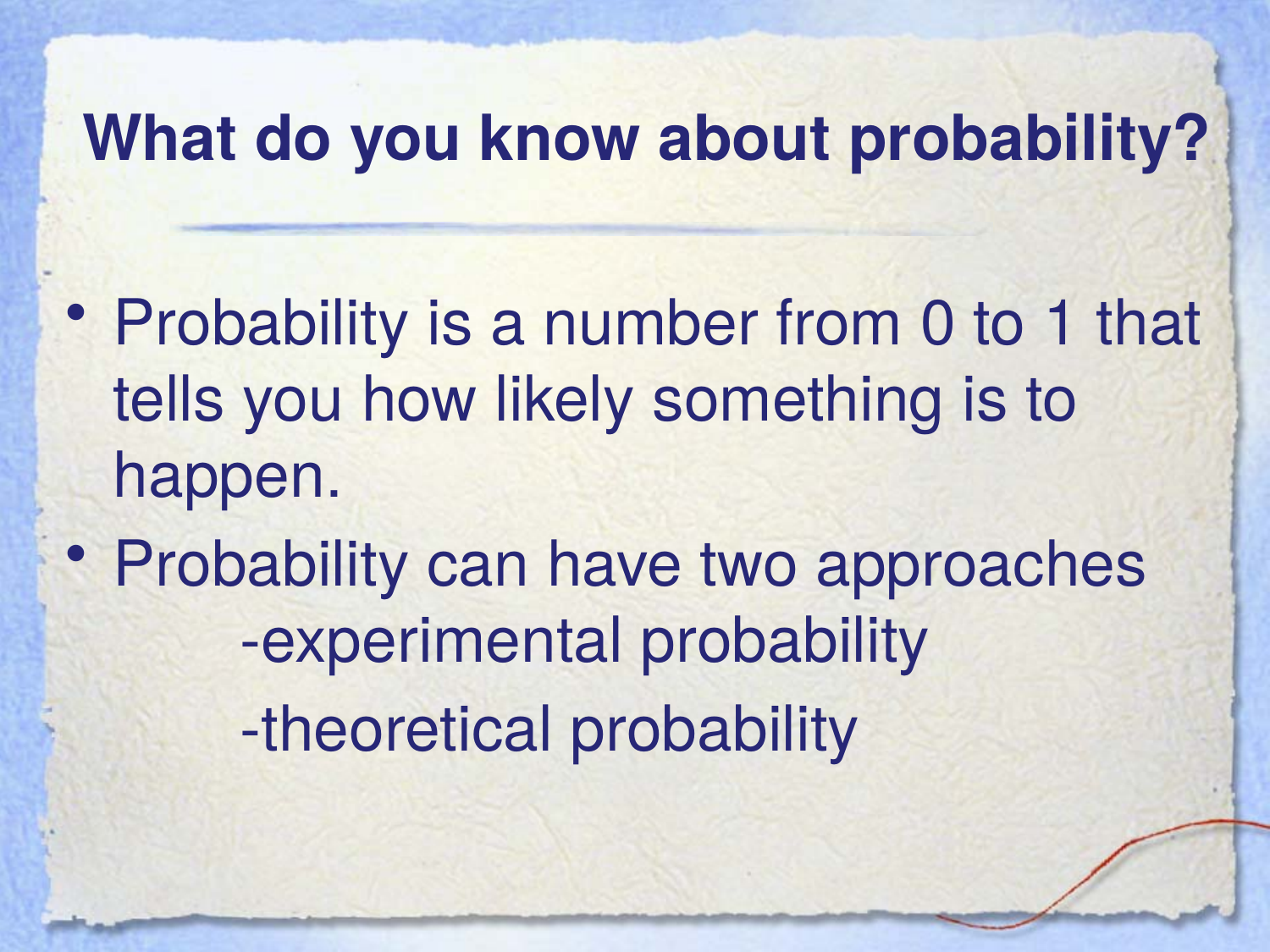

# What do you know about probability?
Probability is a number from 0 to 1 that tells you how likely something is to happen.
Probability can have two approaches  	-experimental probability
		-theoretical probability